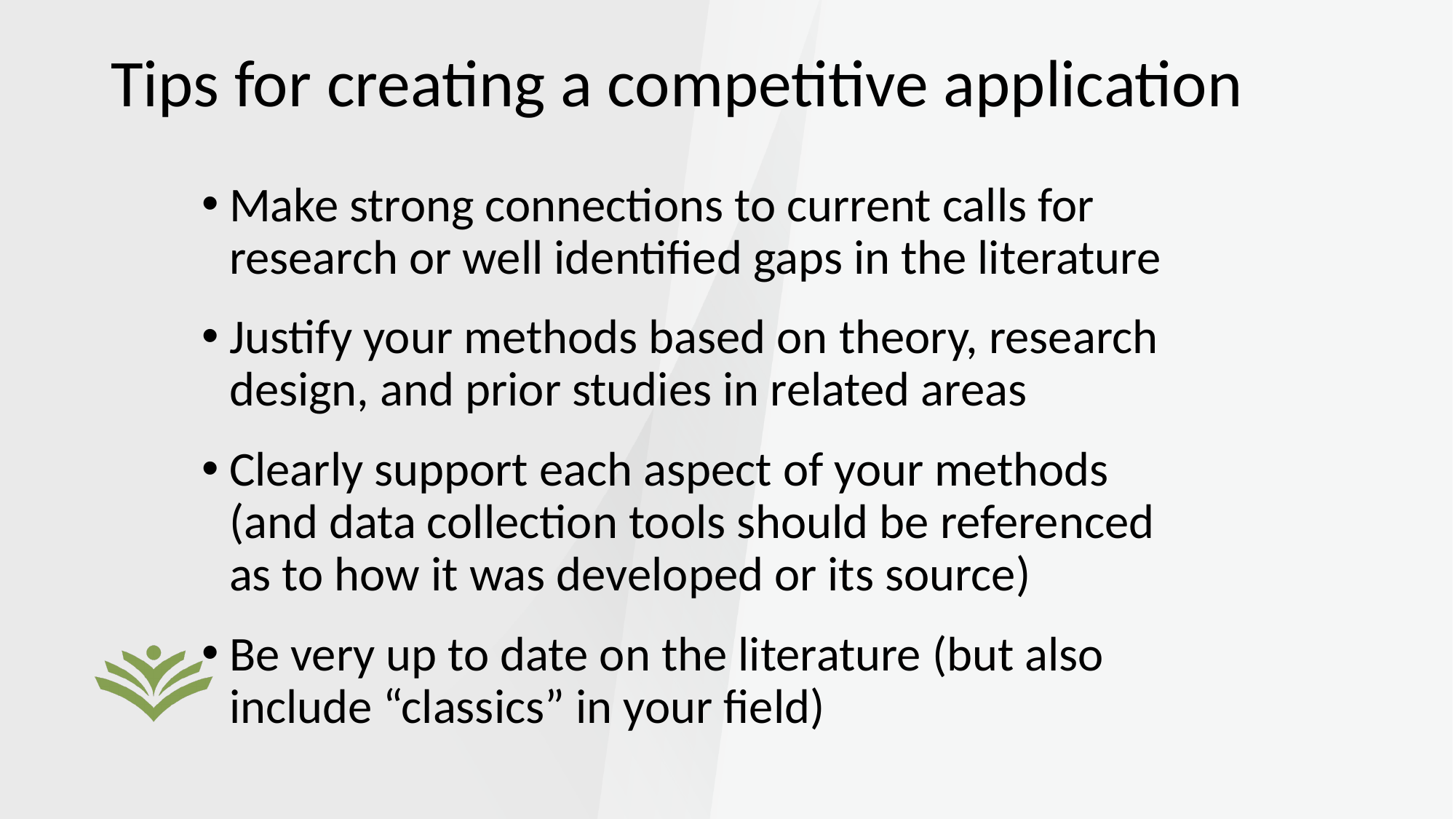

# Tips for creating a competitive application
Make strong connections to current calls for research or well identified gaps in the literature
Justify your methods based on theory, research design, and prior studies in related areas
Clearly support each aspect of your methods (and data collection tools should be referenced as to how it was developed or its source)
Be very up to date on the literature (but also include “classics” in your field)